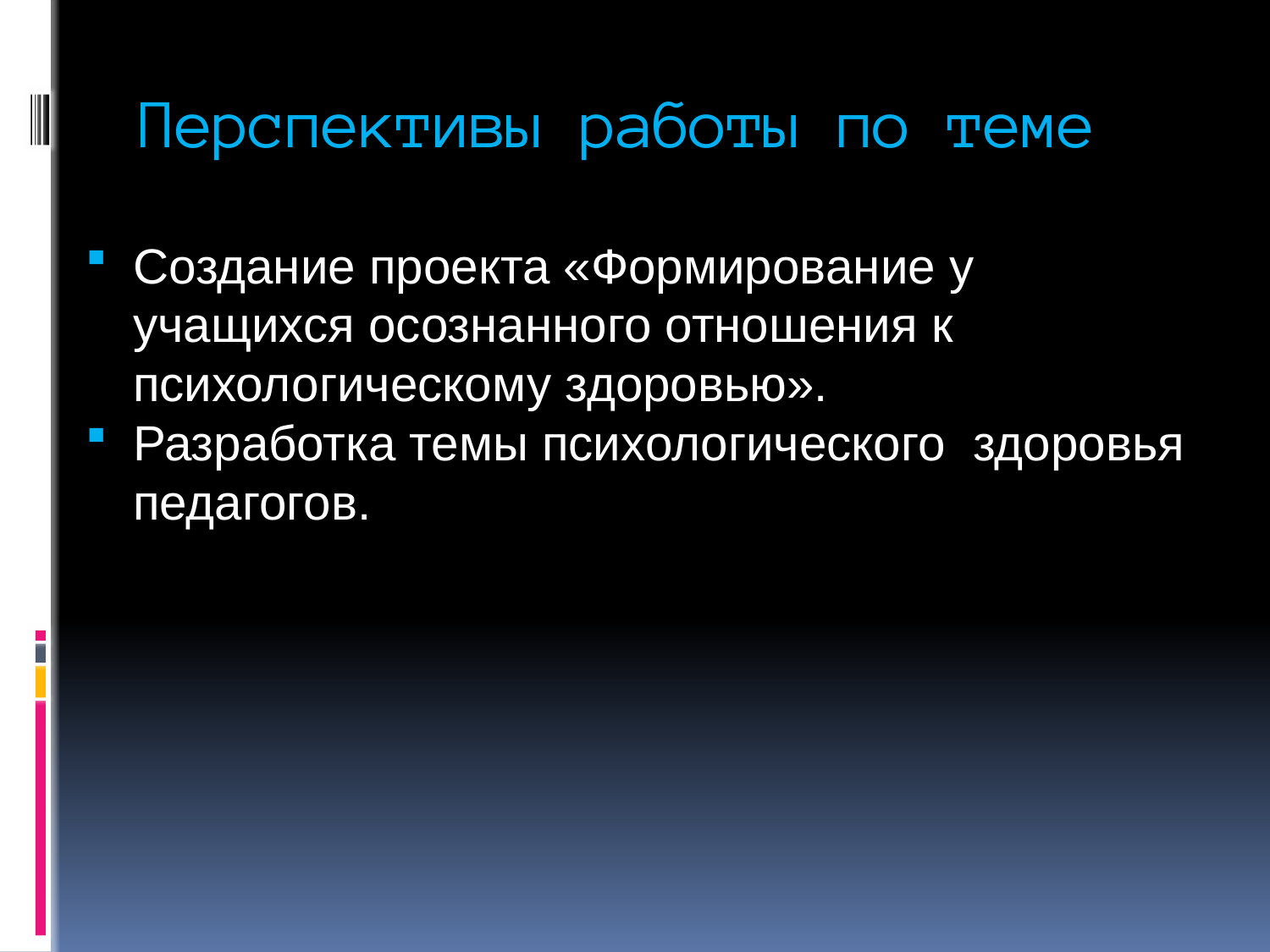

# Перспективы работы по теме
Создание проекта «Формирование у учащихся осознанного отношения к психологическому здоровью».
Разработка темы психологического  здоровья педагогов.